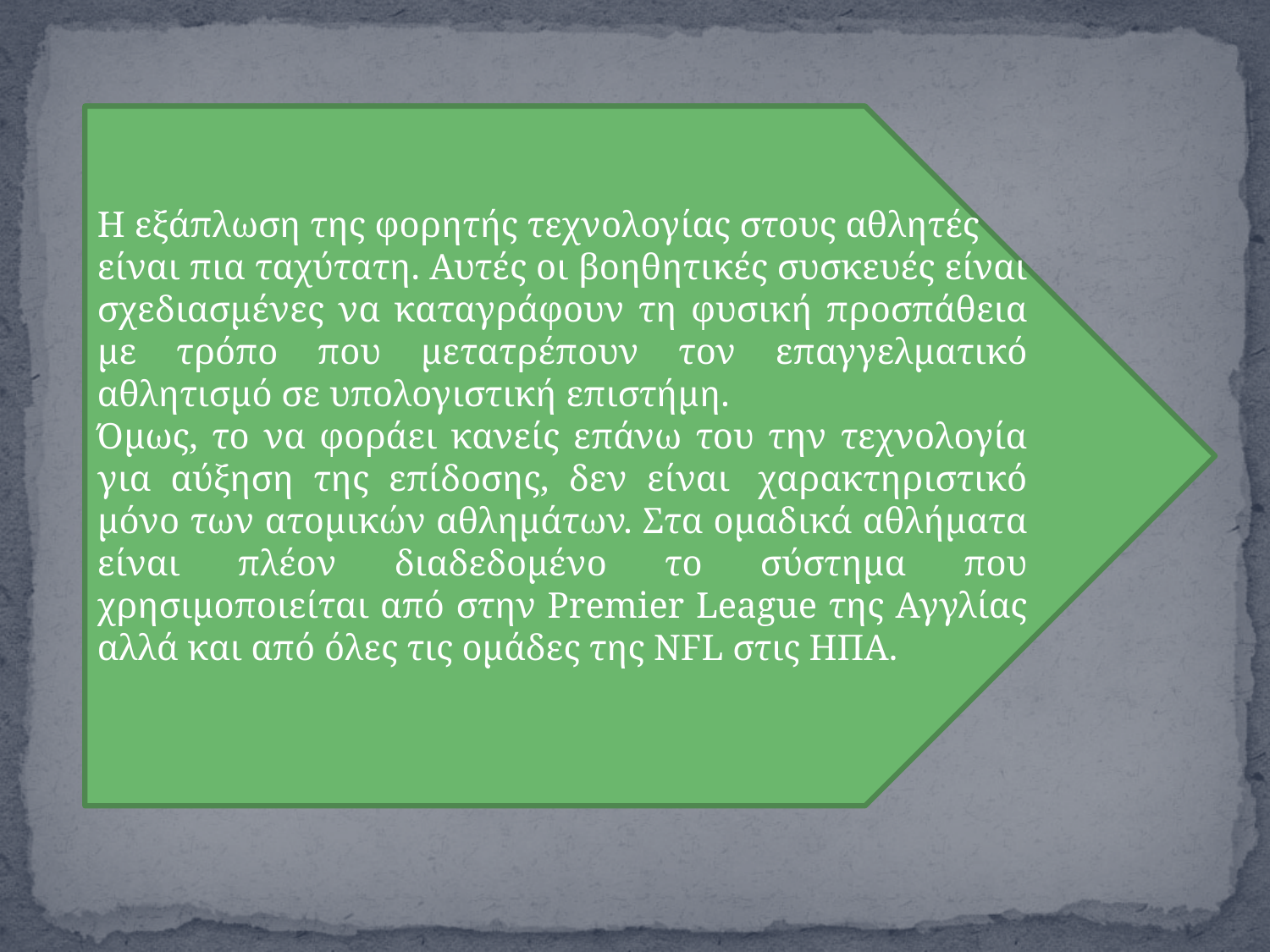

Η εξάπλωση της φορητής τεχνολογίας στους αθλητές
είναι πια ταχύτατη. Αυτές οι βοηθητικές συσκευές είναι σχεδιασμένες να καταγράφουν τη φυσική προσπάθεια με τρόπο που μετατρέπουν τον επαγγελματικό αθλητισμό σε υπολογιστική επιστήμη.
Όμως, το να φοράει κανείς επάνω του την τεχνολογία για αύξηση της επίδοσης, δεν είναι  χαρακτηριστικό μόνο των ατομικών αθλημάτων. Στα ομαδικά αθλήματα είναι πλέον διαδεδομένο το σύστημα που χρησιμοποιείται από στην Premier League της Αγγλίας αλλά και από όλες τις ομάδες της NFL στις ΗΠΑ.